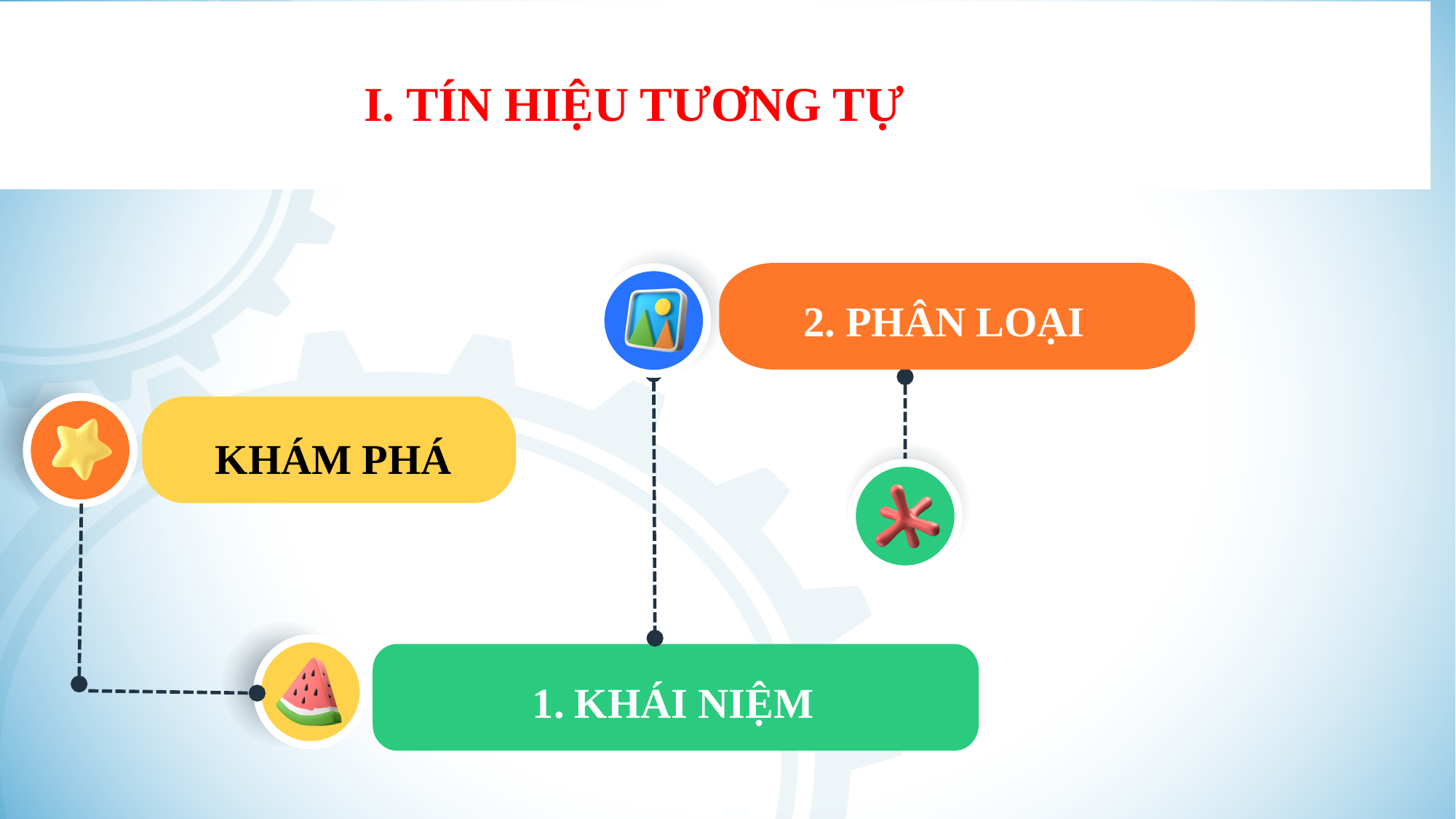

I. TÍN HIỆU TƯƠNG TỰ

2. PHÂN LOẠI

KHÁM PHÁ

1. KHÁI NIỆM